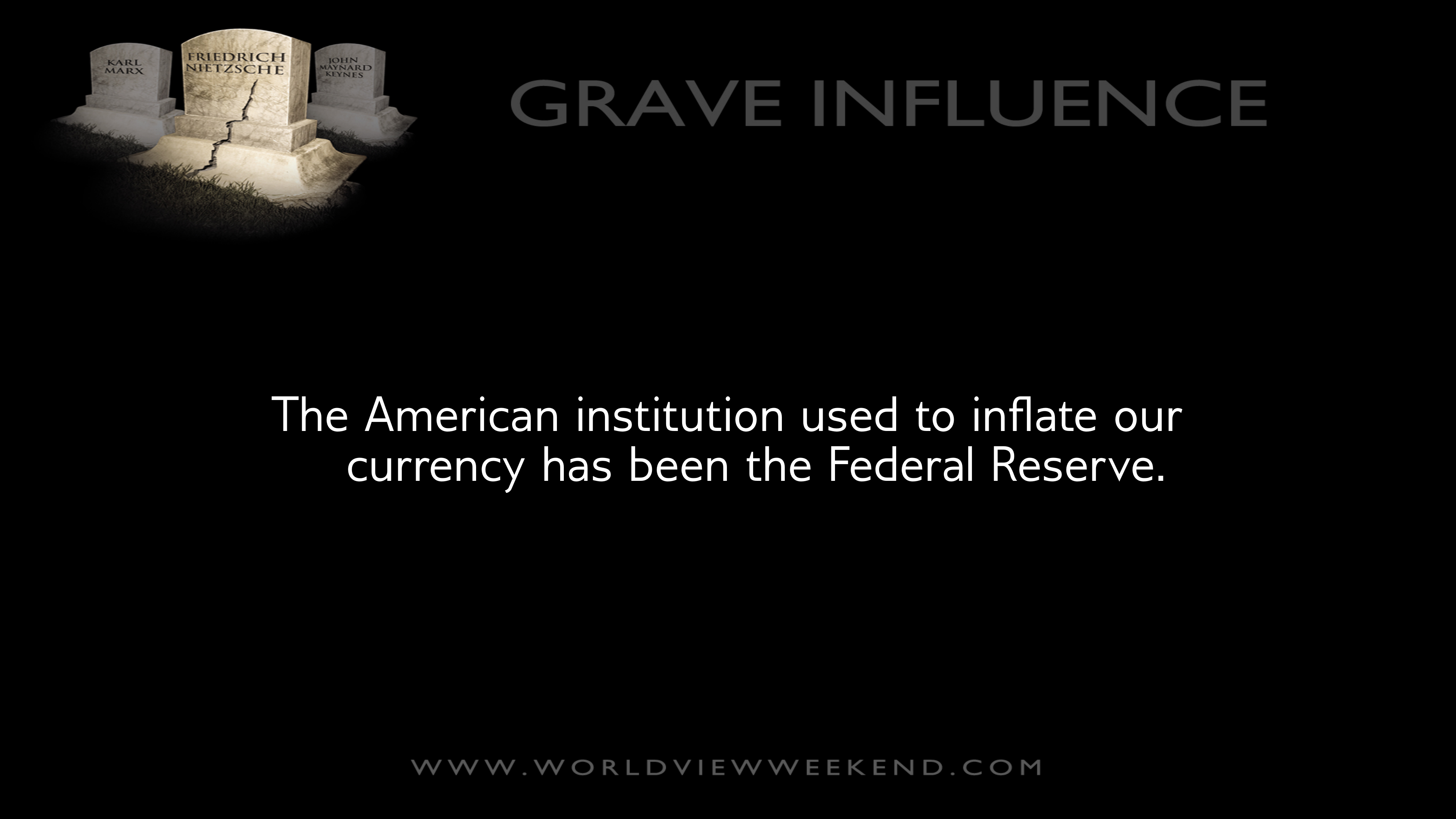

The American institution used to inflate our currency has been the Federal Reserve.